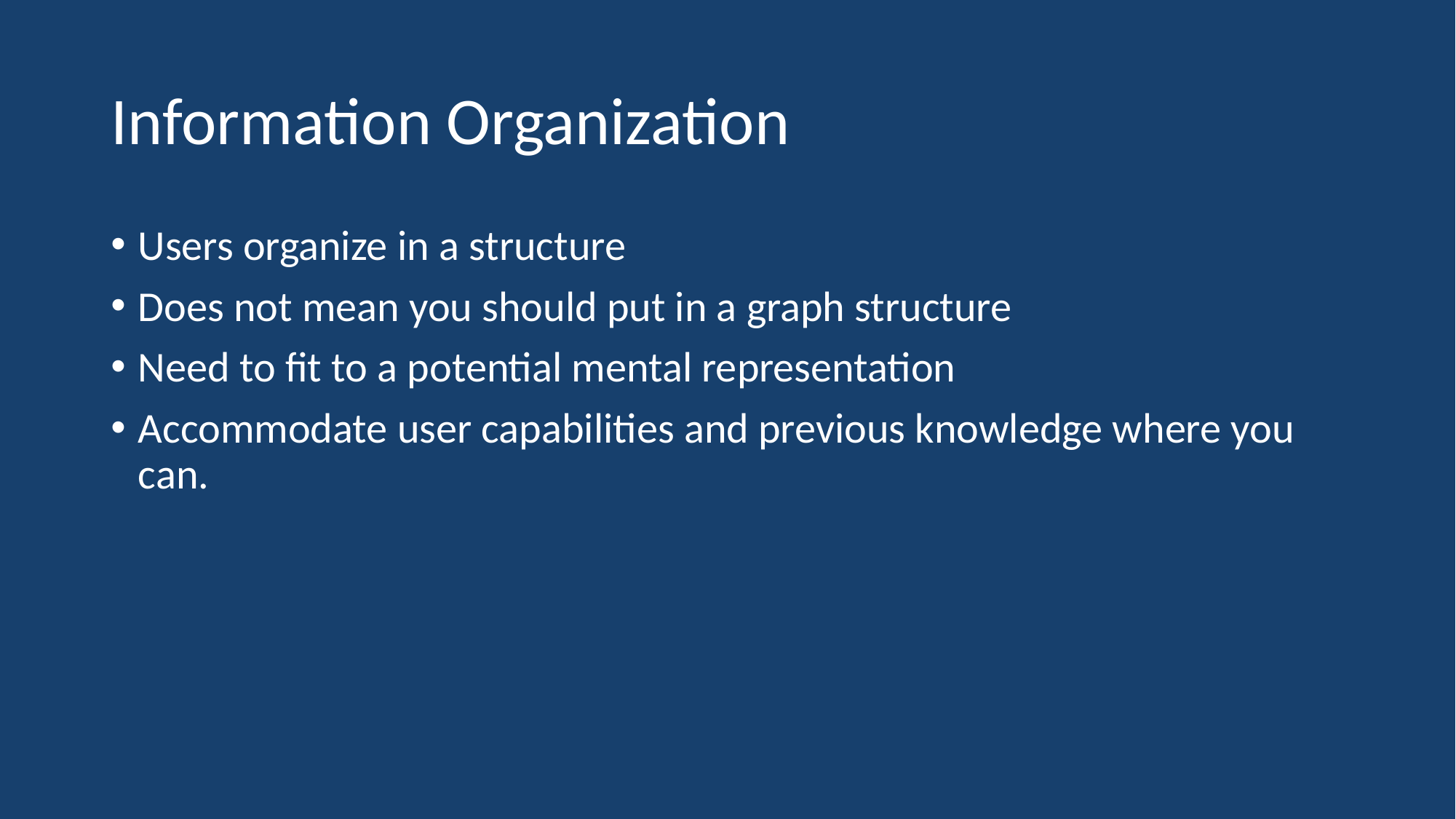

# Information Organization
Users organize in a structure
Does not mean you should put in a graph structure
Need to fit to a potential mental representation
Accommodate user capabilities and previous knowledge where you can.